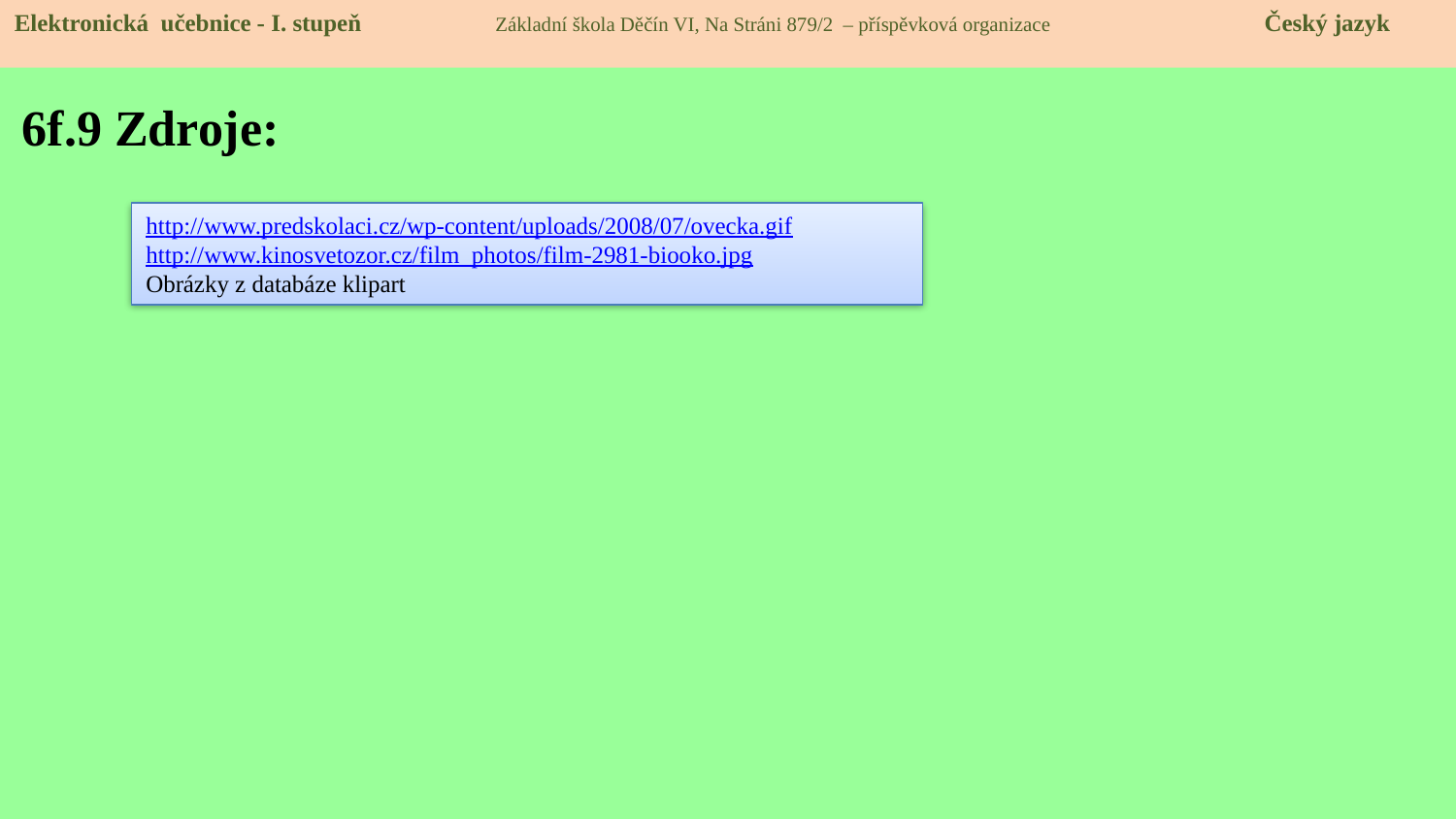

Elektronická  učebnice - I. stupeň                      Základní škola Děčín VI, Na Stráni 879/2  – příspěvková organizace                                          Český jazyk

# 6f.9 Zdroje:
http://www.predskolaci.cz/wp-content/uploads/2008/07/ovecka.gif
http://www.kinosvetozor.cz/film_photos/film-2981-biooko.jpg
Obrázky z databáze klipart